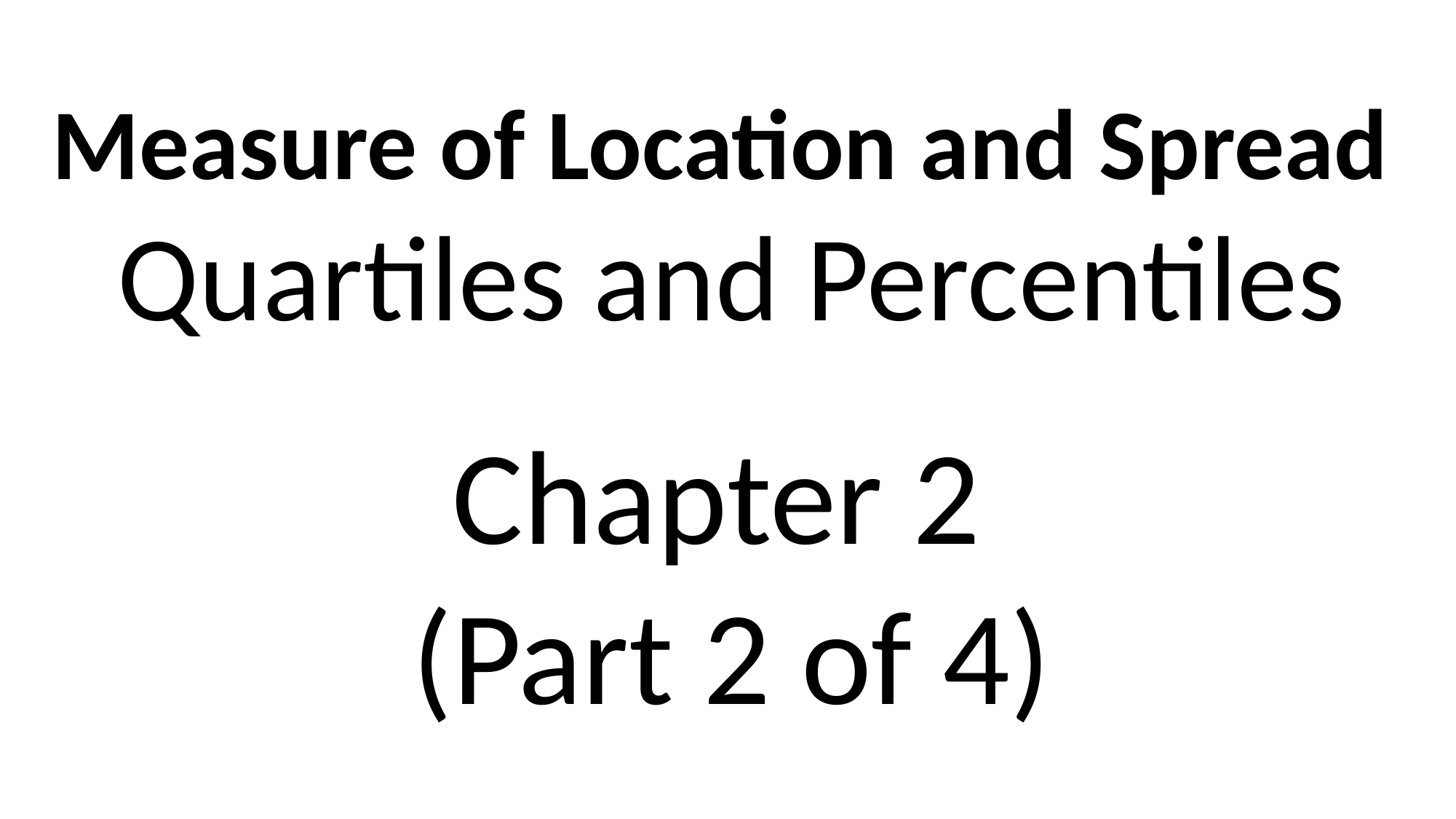

Measure of Location and Spread
Quartiles and Percentiles

Chapter 2
(Part 2 of 4)